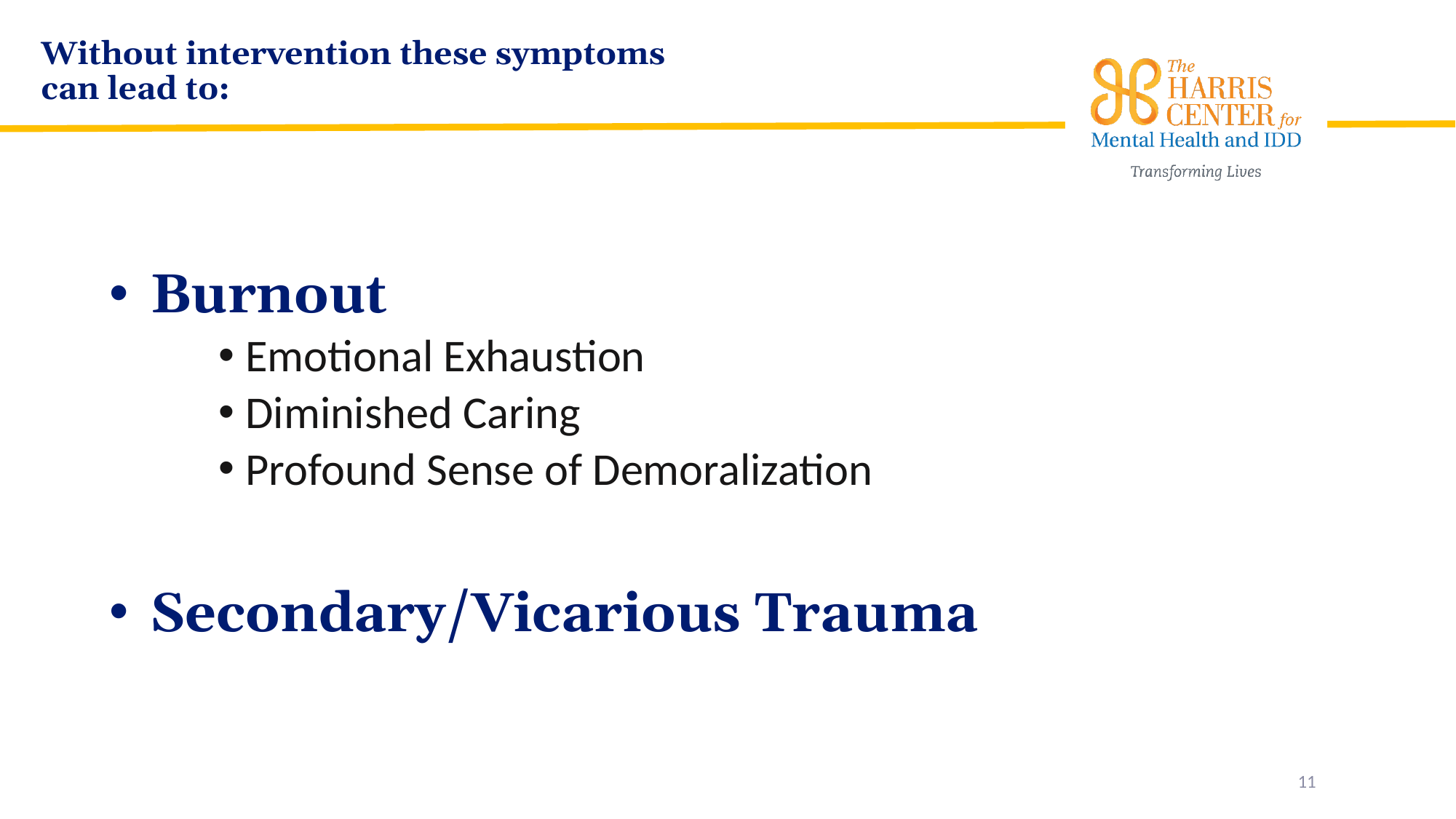

# Without intervention these symptoms can lead to:

Burnout
Emotional Exhaustion
Diminished Caring
Profound Sense of Demoralization

Secondary/Vicarious Trauma

11